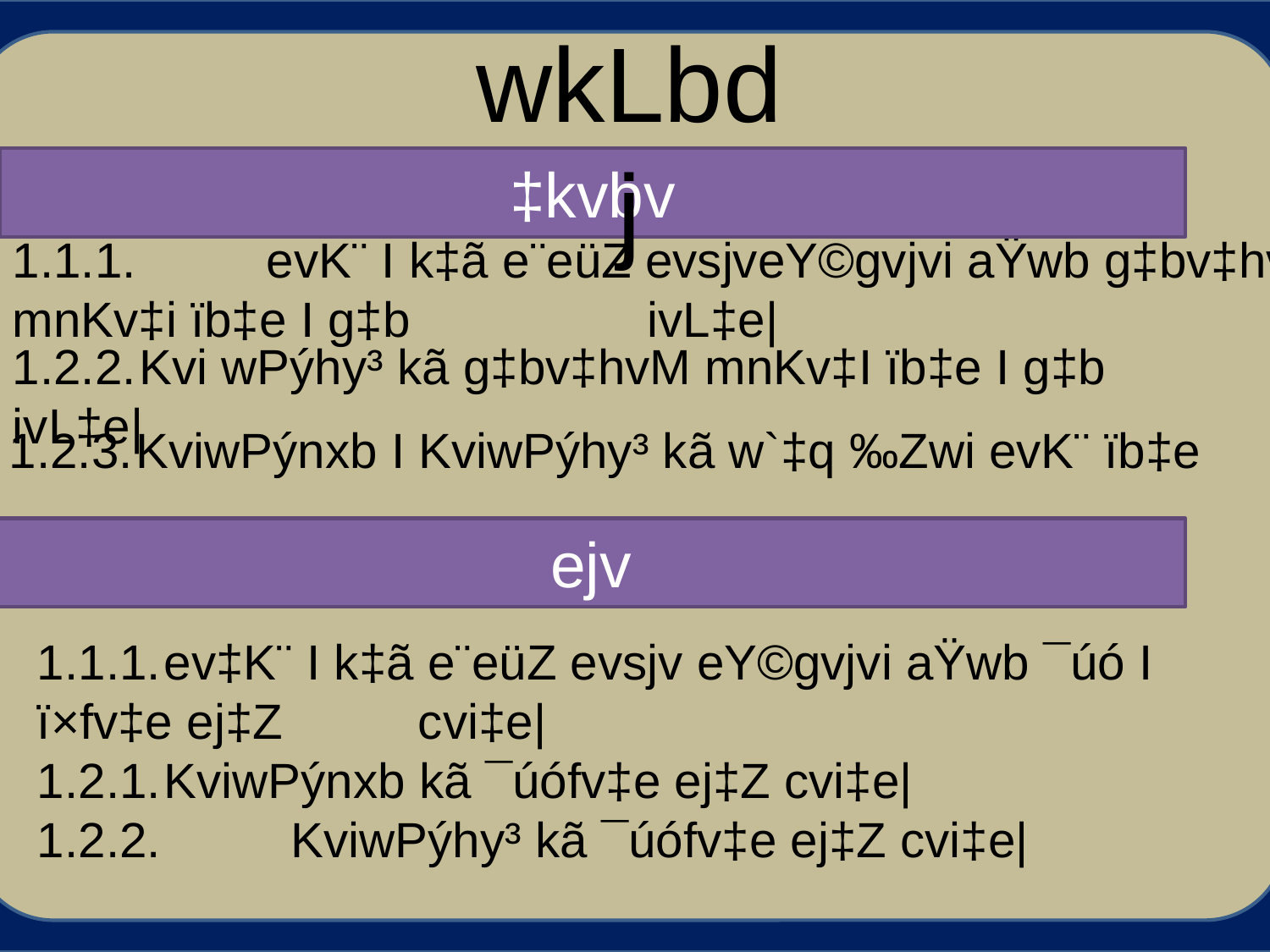

wkLbdj

‡kvbv
1.1.1. 	evK¨ I k‡ã e¨eüZ evsjveY©gvjvi aŸwb g‡bv‡hvM mnKv‡i ïb‡e I g‡b        	ivL‡e|
1.2.2.	Kvi wPýhy³ kã g‡bv‡hvM mnKv‡I ïb‡e I g‡b ivL‡e|
1.2.3.	KviwPýnxb I KviwPýhy³ kã w`‡q ‰Zwi evK¨ ïb‡e
ejv
1.1.1.	ev‡K¨ I k‡ã e¨eüZ evsjv eY©gvjvi aŸwb ¯úó I ï×fv‡e ej‡Z 	cvi‡e|
1.2.1.	KviwPýnxb kã ¯úófv‡e ej‡Z cvi‡e|
1.2.2. 	KviwPýhy³ kã ¯úófv‡e ej‡Z cvi‡e|